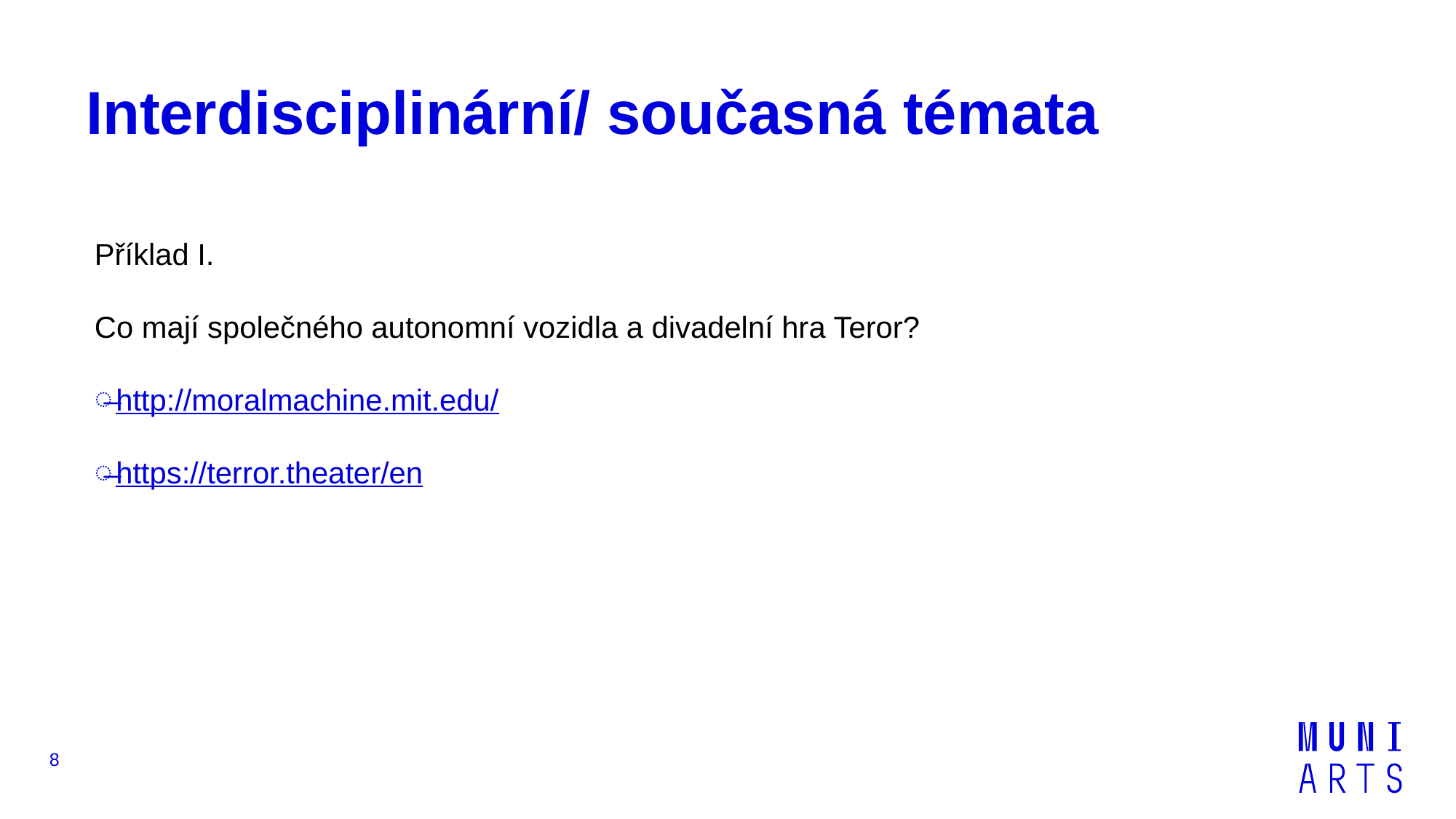

# Interdisciplinární/ současná témata

Příklad I.

Co mají společného autonomní vozidla a divadelní hra Teror?

http://moralmachine.mit.edu/

https://terror.theater/en

8